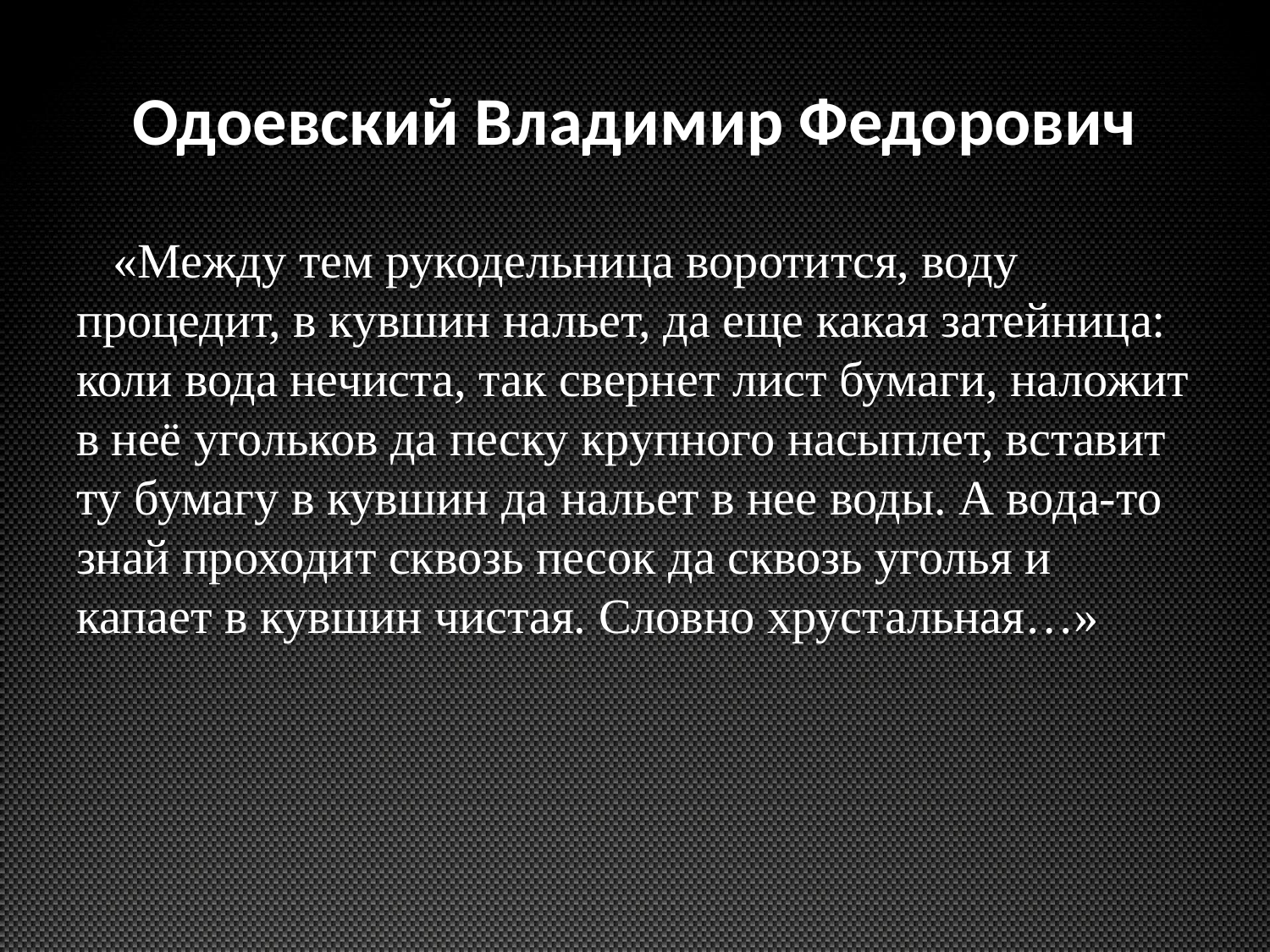

# Одоевский Владимир Федорович
   «Между тем рукодельница воротится, воду процедит, в кувшин нальет, да еще какая затейница: коли вода нечиста, так свернет лист бумаги, наложит в неё угольков да песку крупного насыплет, вставит ту бумагу в кувшин да нальет в нее воды. А вода-то знай проходит сквозь песок да сквозь уголья и капает в кувшин чистая. Словно хрустальная…»